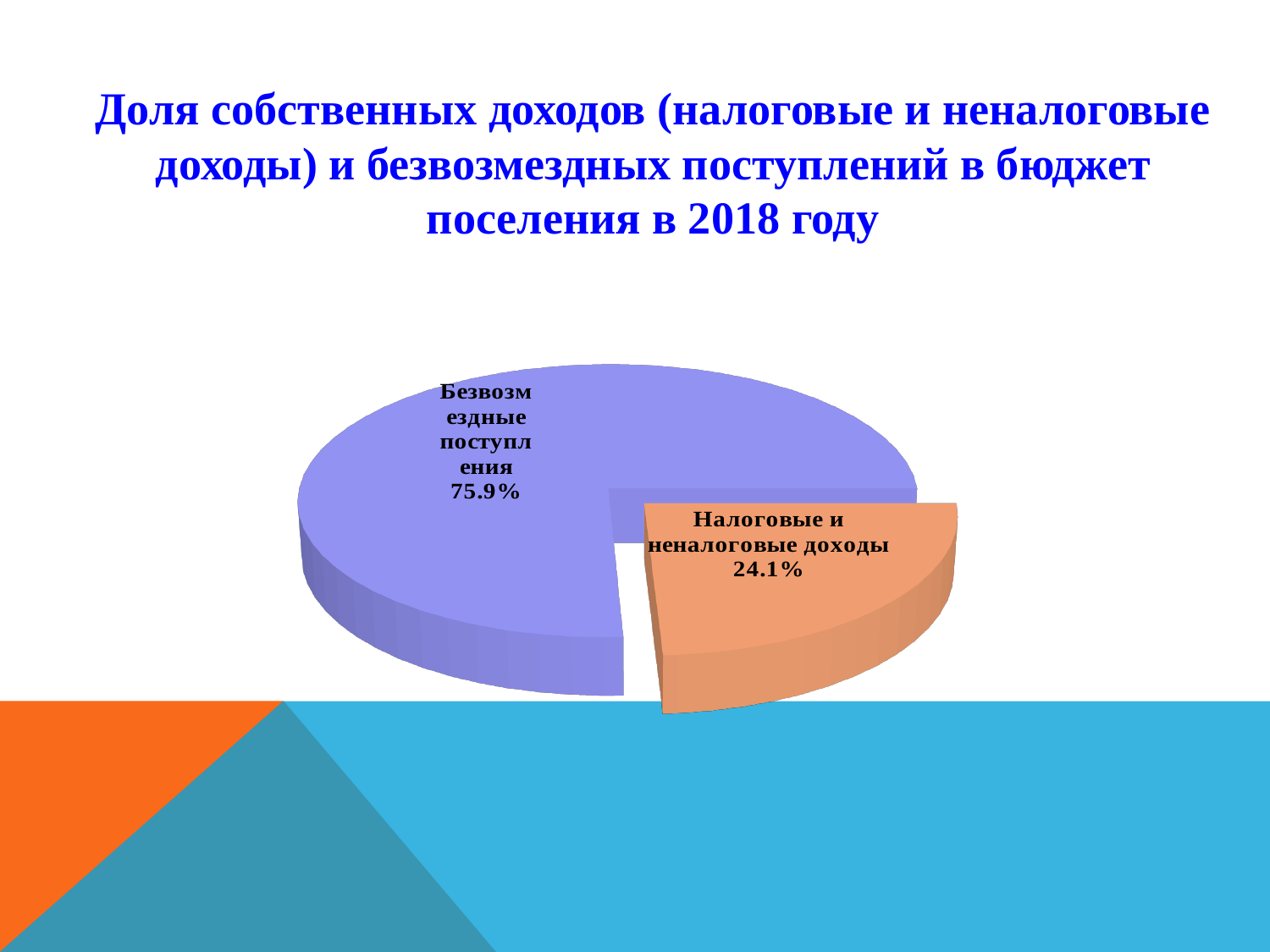

Доля собственных доходов (налоговые и неналоговые доходы) и безвозмездных поступлений в бюджет поселения в 2018 году

[unsupported chart]